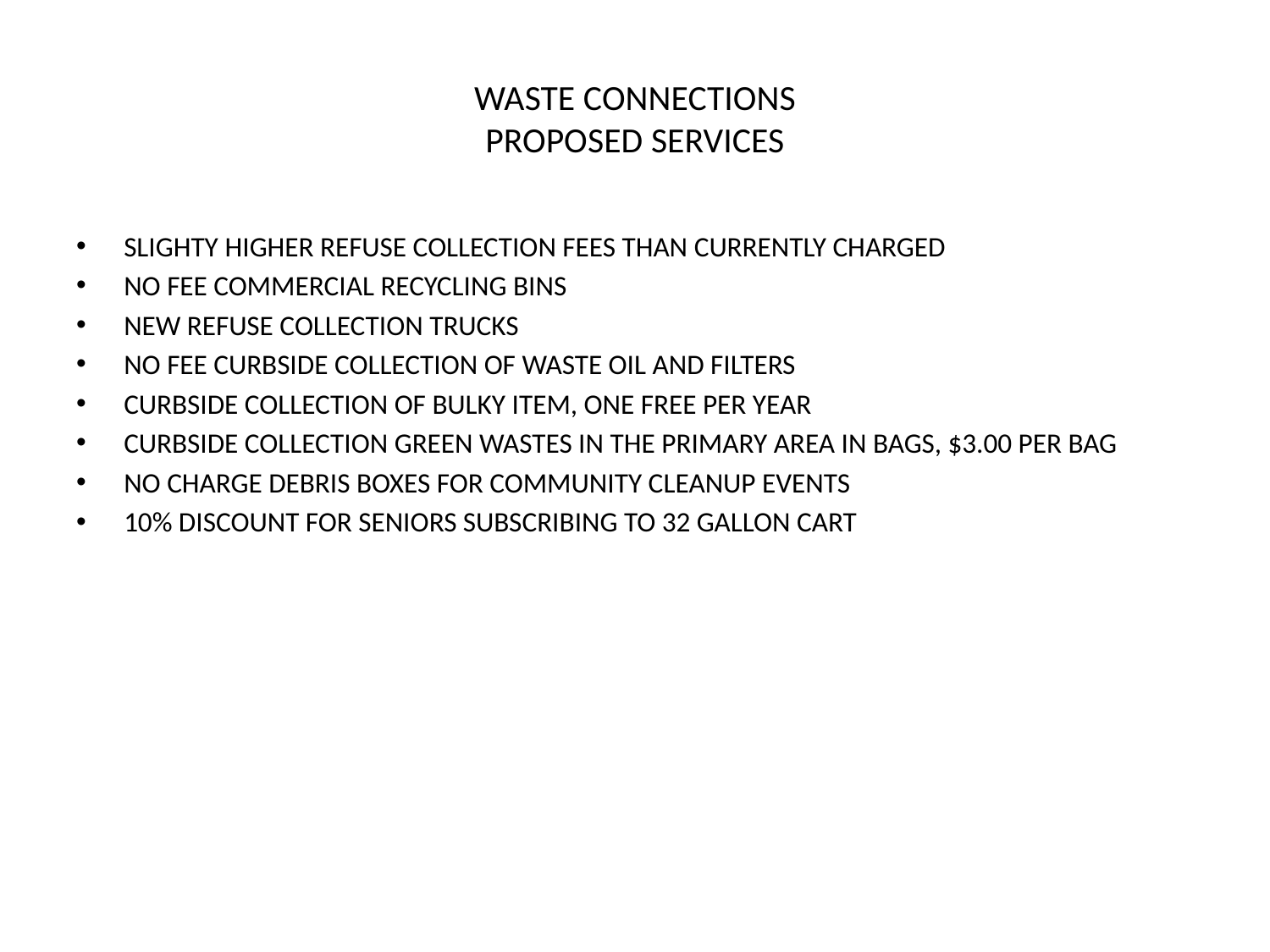

# WASTE CONNECTIONS PROPOSED SERVICES
SLIGHTY HIGHER REFUSE COLLECTION FEES THAN CURRENTLY CHARGED
NO FEE COMMERCIAL RECYCLING BINS
NEW REFUSE COLLECTION TRUCKS
NO FEE CURBSIDE COLLECTION OF WASTE OIL AND FILTERS
CURBSIDE COLLECTION OF BULKY ITEM, ONE FREE PER YEAR
CURBSIDE COLLECTION GREEN WASTES IN THE PRIMARY AREA IN BAGS, $3.00 PER BAG
NO CHARGE DEBRIS BOXES FOR COMMUNITY CLEANUP EVENTS
10% DISCOUNT FOR SENIORS SUBSCRIBING TO 32 GALLON CART